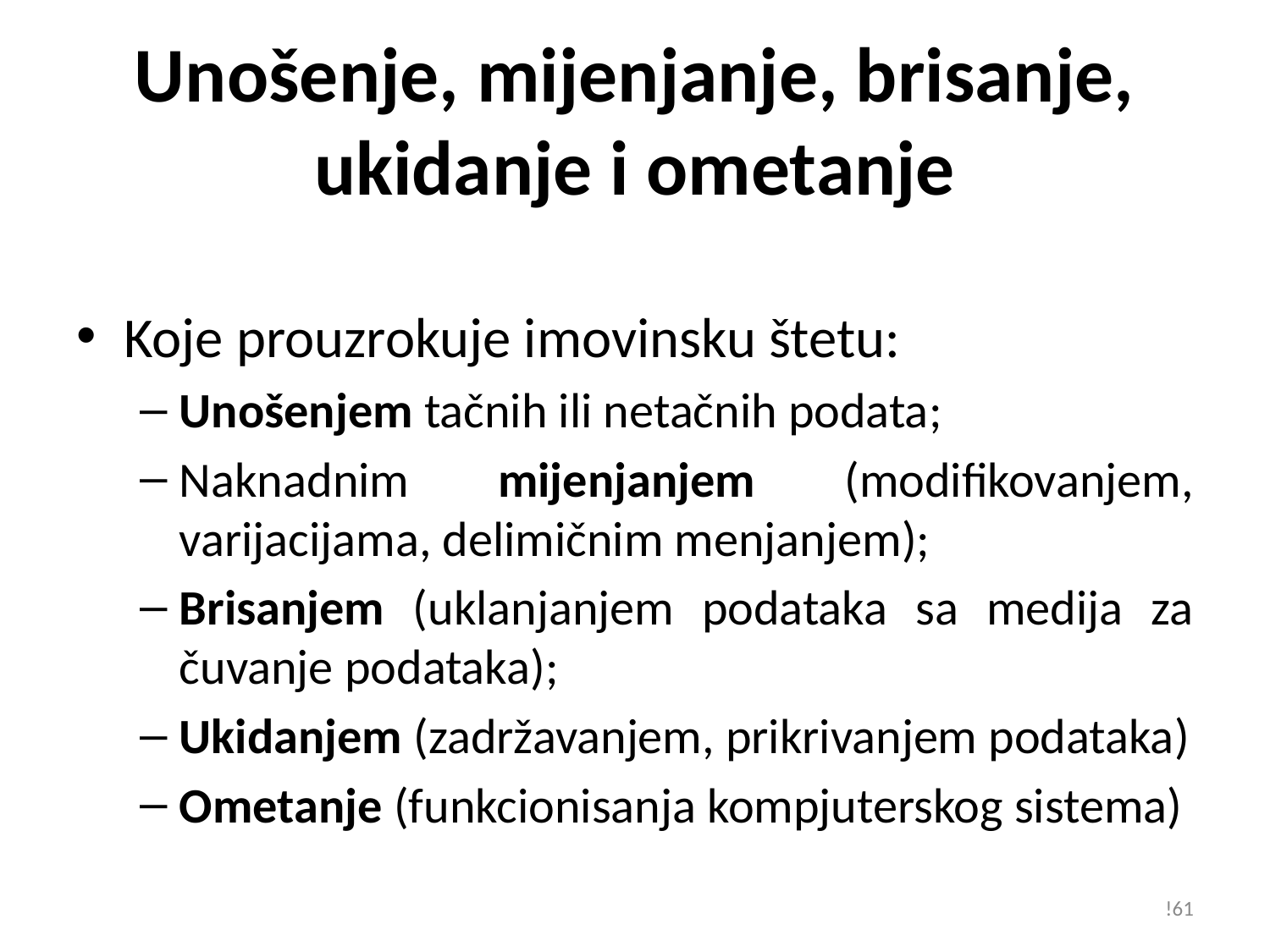

# Unošenje, mijenjanje, brisanje, ukidanje i ometanje
Koje prouzrokuje imovinsku štetu:
Unošenjem tačnih ili netačnih podata;
Naknadnim mijenjanjem (modifikovanjem, varijacijama, delimičnim menjanjem);
Brisanjem (uklanjanjem podataka sa medija za čuvanje podataka);
Ukidanjem (zadržavanjem, prikrivanjem podataka)
Ometanje (funkcionisanja kompjuterskog sistema)

!61